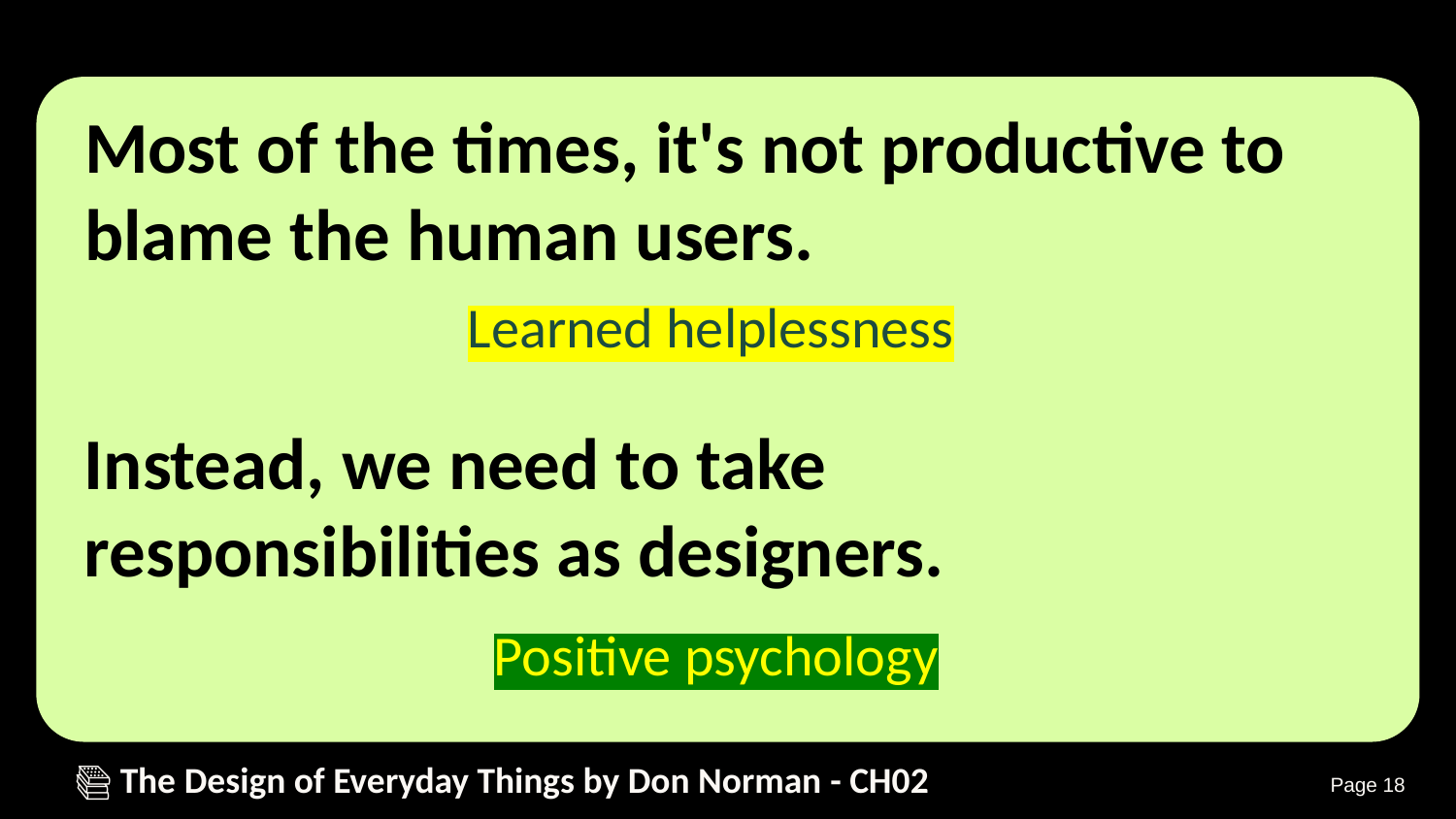

Most of the times, it's not productive to blame the human users.
Learned helplessness
Instead, we need to take responsibilities as designers.
Positive psychology
Page #
18
📚 The Design of Everyday Things by Don Norman - CH02